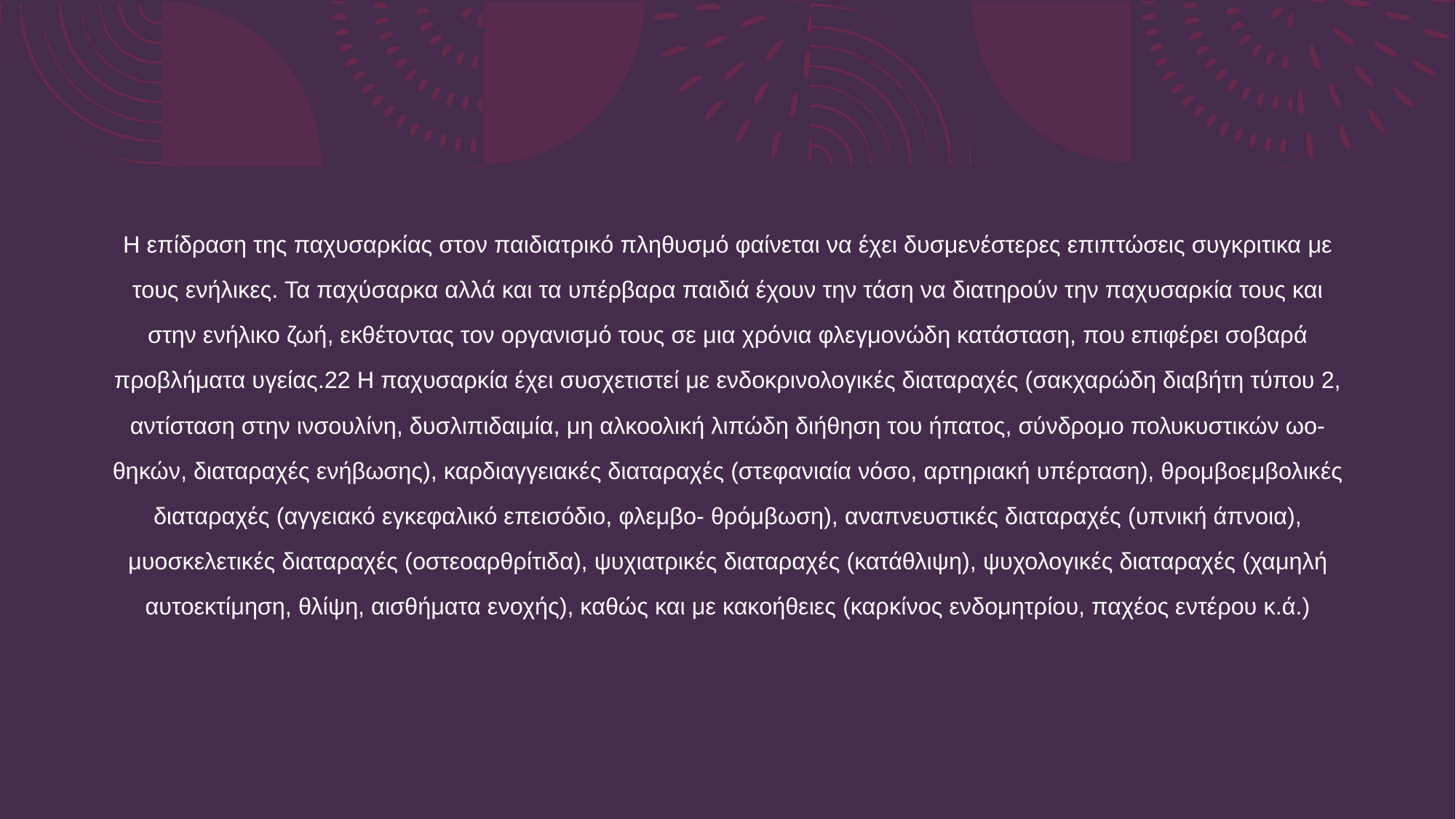

Η επίδραση της παχυσαρκίας στον παιδιατρικό πληθυσμό φαίνεται να έχει δυσμενέστερες επιπτώσεις συγκριτικα με τους ενήλικες. Τα παχύσαρκα αλλά και τα υπέρβαρα παιδιά έχουν την τάση να διατηρούν την παχυσαρκία τους και στην ενήλικο ζωή, εκθέτοντας τον οργανισμό τους σε μια χρόνια φλεγμονώδη κατάσταση, που επιφέρει σοβαρά προβλήματα υγείας.22 Η παχυσαρκία έχει συσχετιστεί με ενδοκρινολογικές διαταραχές (σακχαρώδη διαβήτη τύπου 2, αντίσταση στην ινσουλίνη, δυσλιπιδαιμία, μη αλκοολική λιπώδη διήθηση του ήπατος, σύνδρομο πολυκυστικών ωο- θηκών, διαταραχές ενήβωσης), καρδιαγγειακές διαταραχές (στεφανιαία νόσο, αρτηριακή υπέρταση), θρομβοεμβολικές διαταραχές (αγγειακό εγκεφαλικό επεισόδιο, φλεμβο- θρόμβωση), αναπνευστικές διαταραχές (υπνική άπνοια), μυοσκελετικές διαταραχές (οστεοαρθρίτιδα), ψυχιατρικές διαταραχές (κατάθλιψη), ψυχολογικές διαταραχές (χαμηλή αυτοεκτίμηση, θλίψη, αισθήματα ενοχής), καθώς και με κακοήθειες (καρκίνος ενδομητρίου, παχέος εντέρου κ.ά.)